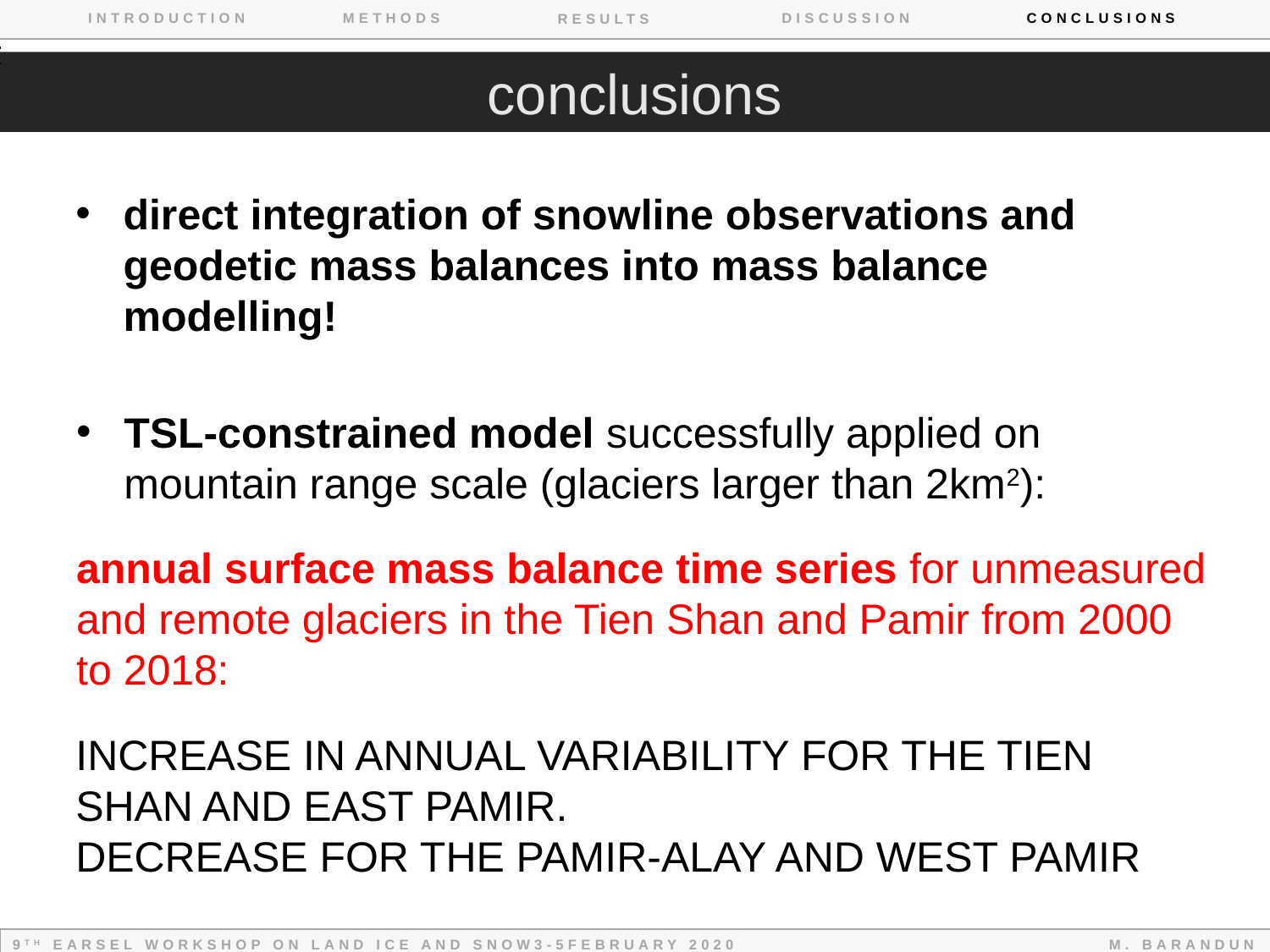

conclusions
Discussion
Introduction
Methods
Results

conclusions

direct integration of snowline observations and geodetic mass balances into mass balance modelling!

TSL-constrained model successfully applied on mountain range scale (glaciers larger than 2km2):

annual surface mass balance time series for unmeasured and remote glaciers in the Tien Shan and Pamir from 2000 to 2018:

INCREASE IN ANNUAL VARIABILITY FOR THE TIEN SHAN AND EAST PAMIR.
DECREASE FOR THE PAMIR-ALAY AND WEST PAMIR

9th EARSeL workshop on Land Ice and Snow3-5February 2020	M. Barandun